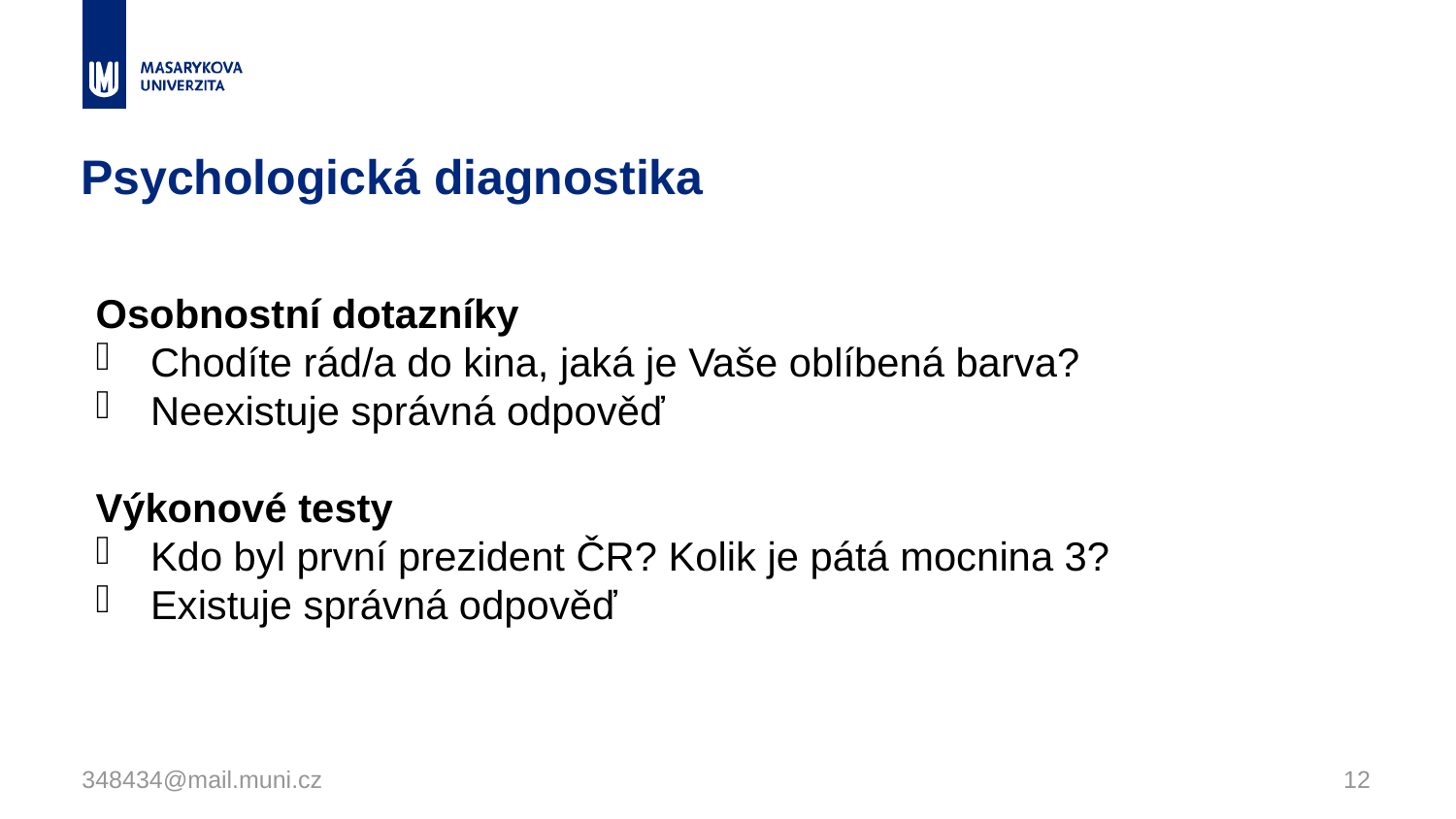

# Psychologická diagnostika
Osobnostní dotazníky
Chodíte rád/a do kina, jaká je Vaše oblíbená barva?
Neexistuje správná odpověď

Výkonové testy
Kdo byl první prezident ČR? Kolik je pátá mocnina 3?
Existuje správná odpověď
348434@mail.muni.cz
12